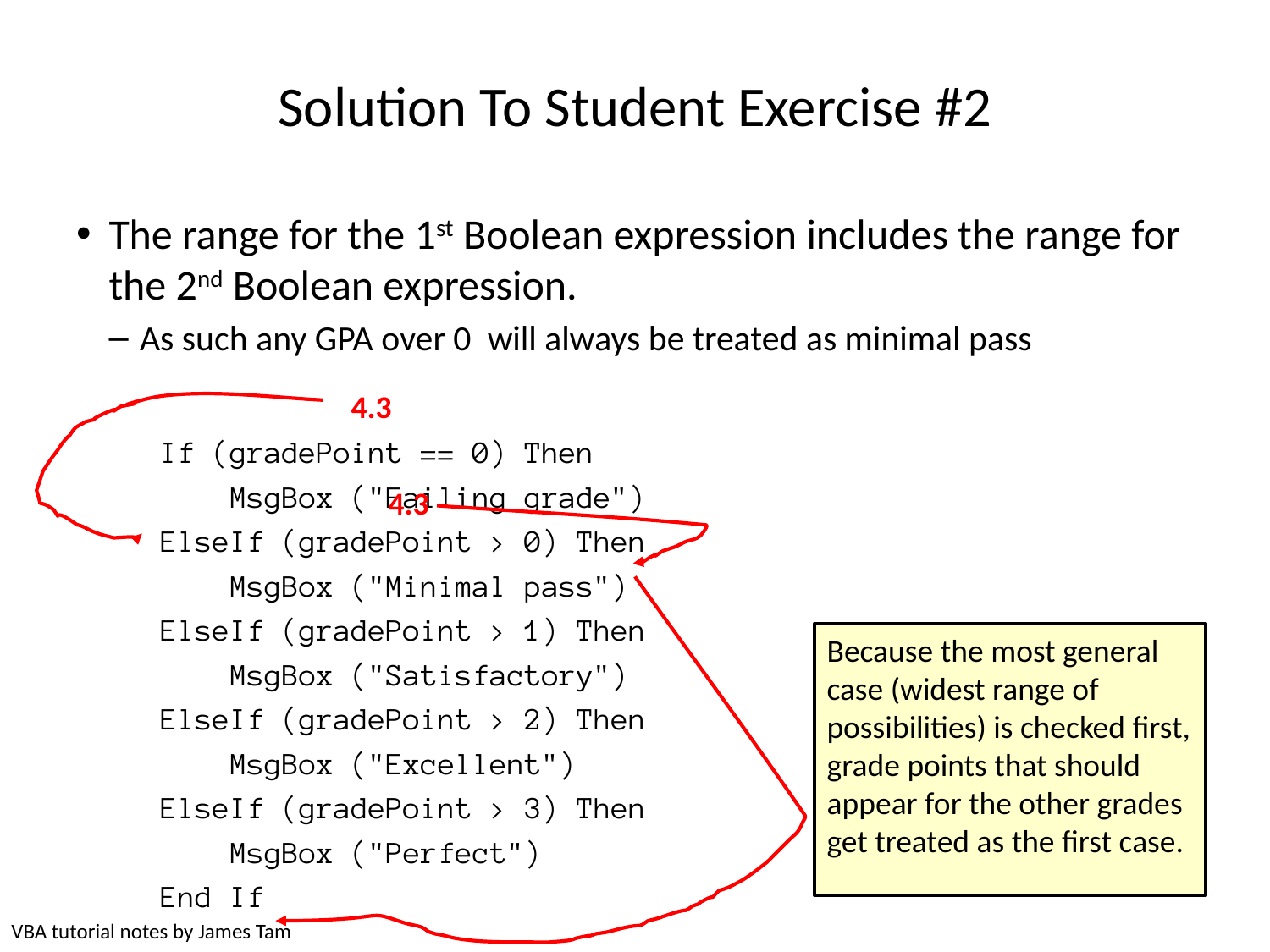

# Solution To Student Exercise #2
The range for the 1st Boolean expression includes the range for the 2nd Boolean expression.
As such any GPA over 0  will always be treated as minimal pass

   If (gradePoint == 0) Then
       MsgBox ("Failing grade")
   ElseIf (gradePoint > 0) Then
       MsgBox ("Minimal pass")
   ElseIf (gradePoint > 1) Then
       MsgBox ("Satisfactory")
   ElseIf (gradePoint > 2) Then
       MsgBox ("Excellent")
   ElseIf (gradePoint > 3) Then
       MsgBox ("Perfect")
   End If

4.3

4.3

Because the most general case (widest range of possibilities) is checked first, grade points that should appear for the other grades get treated as the first case.